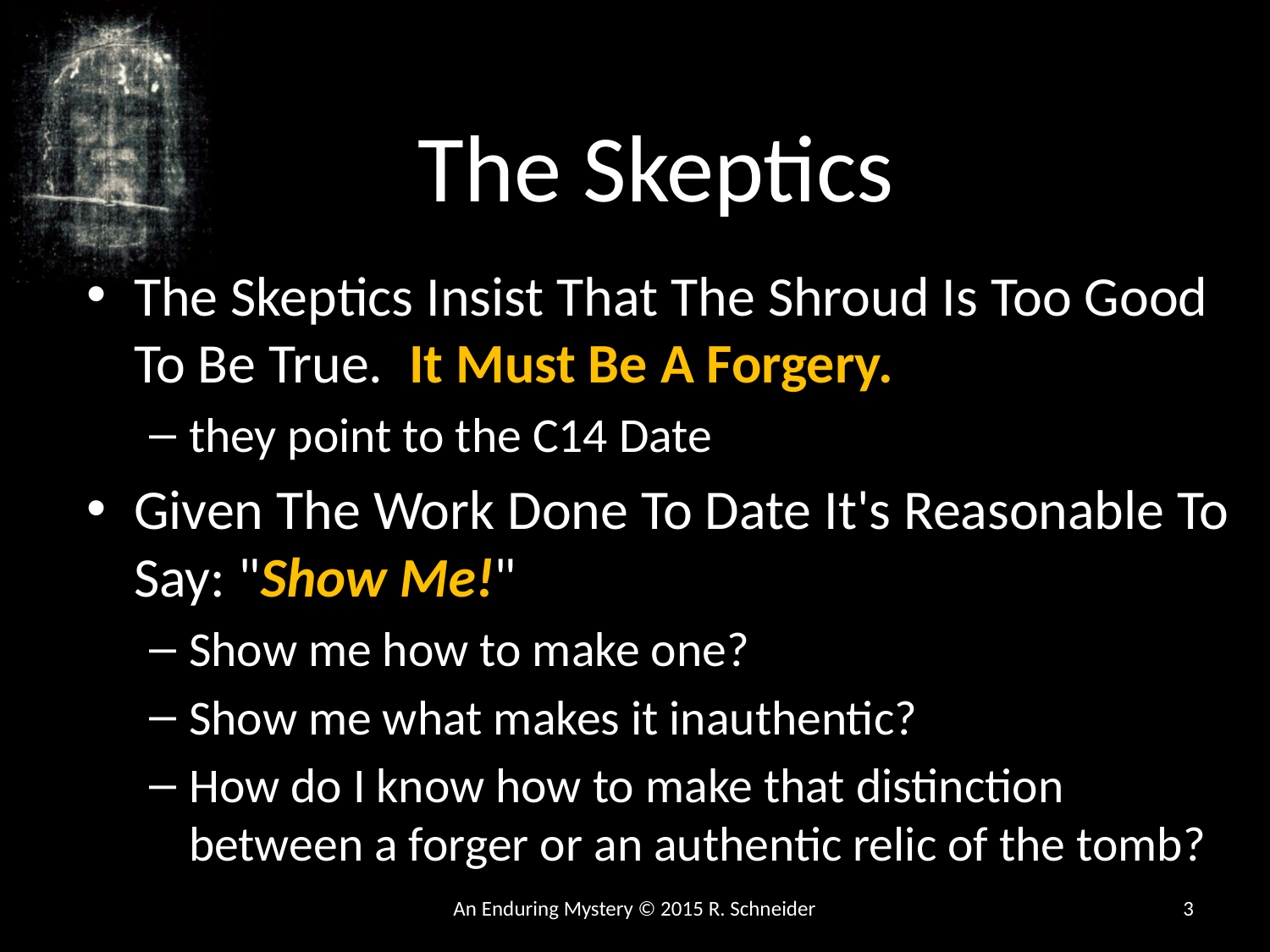

# The Skeptics
The Skeptics Insist That The Shroud Is Too Good To Be True.  It Must Be A Forgery.
they point to the C14 Date
Given The Work Done To Date It's Reasonable To Say: "Show Me!"
Show me how to make one?
Show me what makes it inauthentic?
How do I know how to make that distinction between a forger or an authentic relic of the tomb?

An Enduring Mystery © 2015 R. Schneider
3